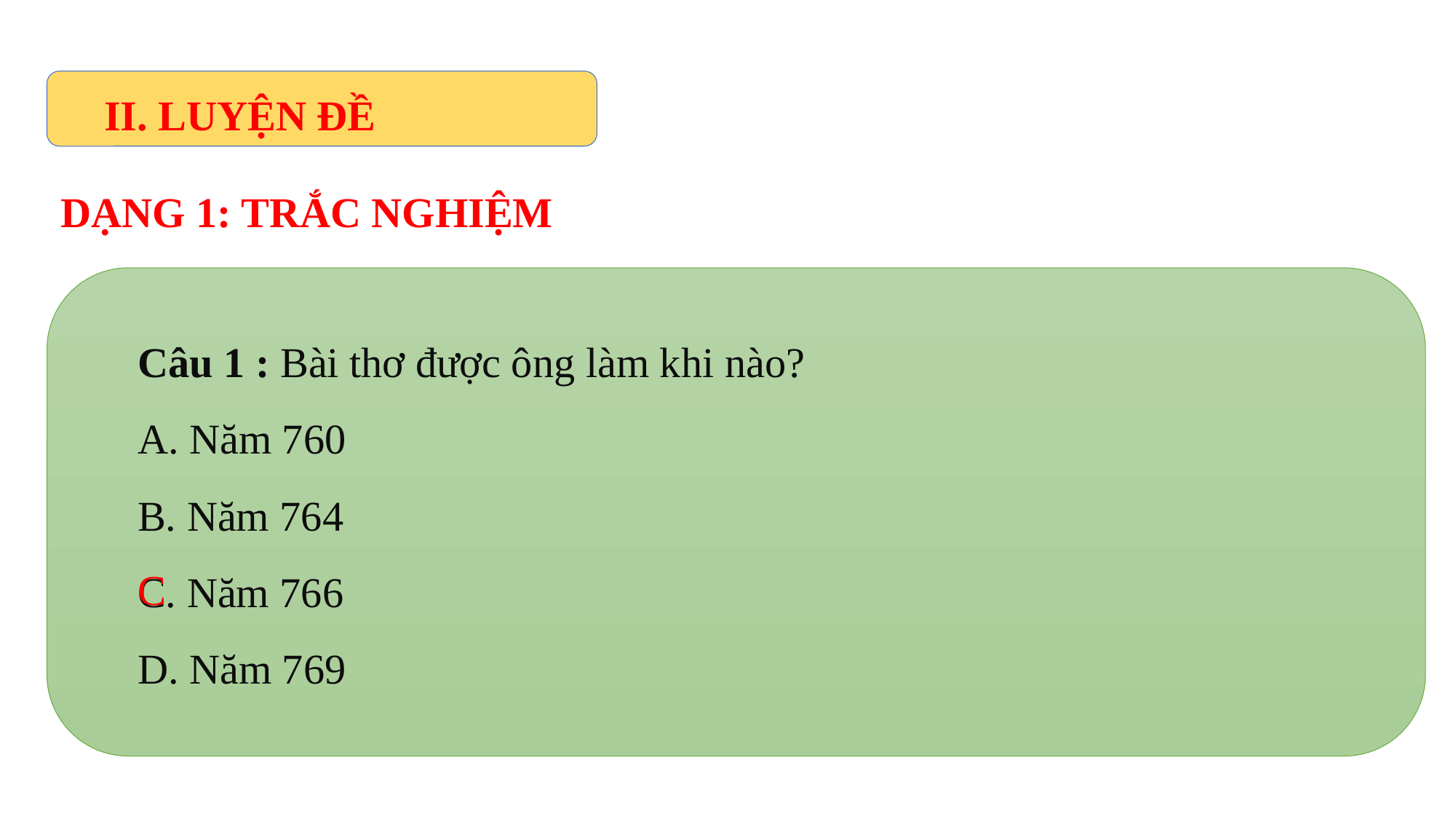

II. LUYỆN ĐỀ
DẠNG 1: TRẮC NGHIỆM

Câu 1 : Bài thơ được ông làm khi nào?
A. Năm 760
B. Năm 764
C. Năm 766
D. Năm 769
C